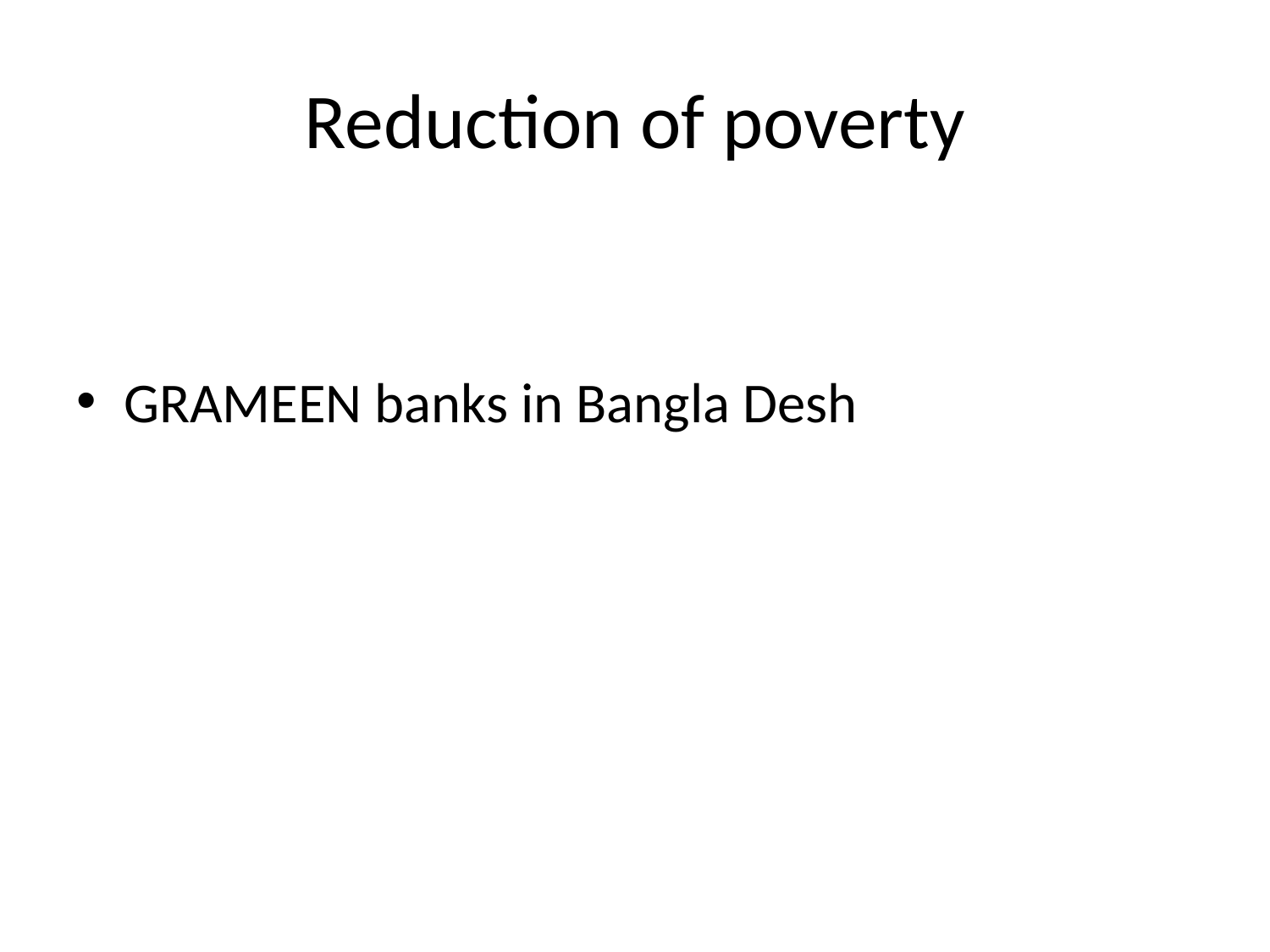

# Reduction of poverty
GRAMEEN banks in Bangla Desh